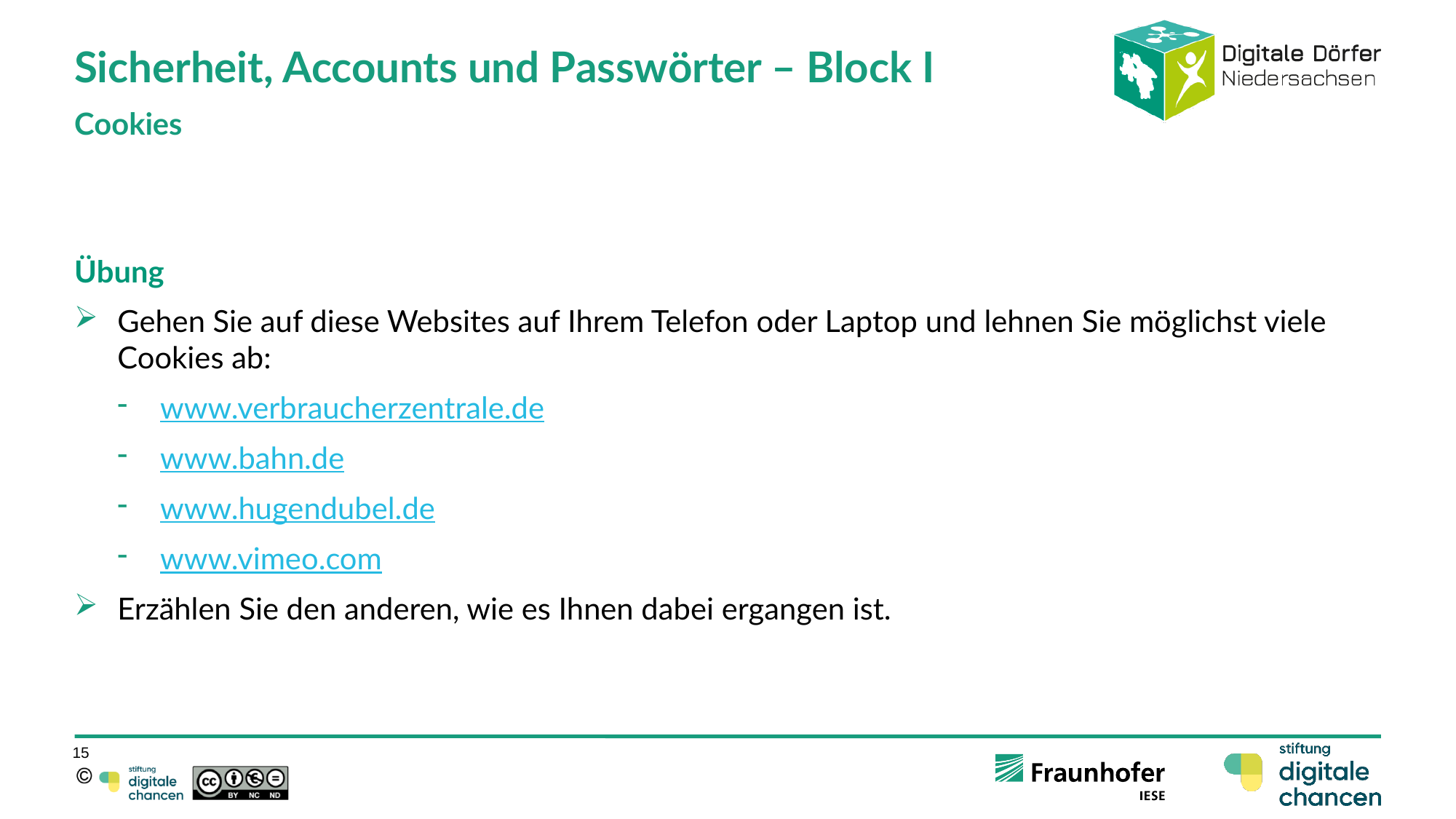

# Sicherheit, Accounts und Passwörter – Block I
Cookies
Übung
Gehen Sie auf diese Websites auf Ihrem Telefon oder Laptop und lehnen Sie möglichst viele Cookies ab:
www.verbraucherzentrale.de
www.bahn.de
www.hugendubel.de
www.vimeo.com
Erzählen Sie den anderen, wie es Ihnen dabei ergangen ist.